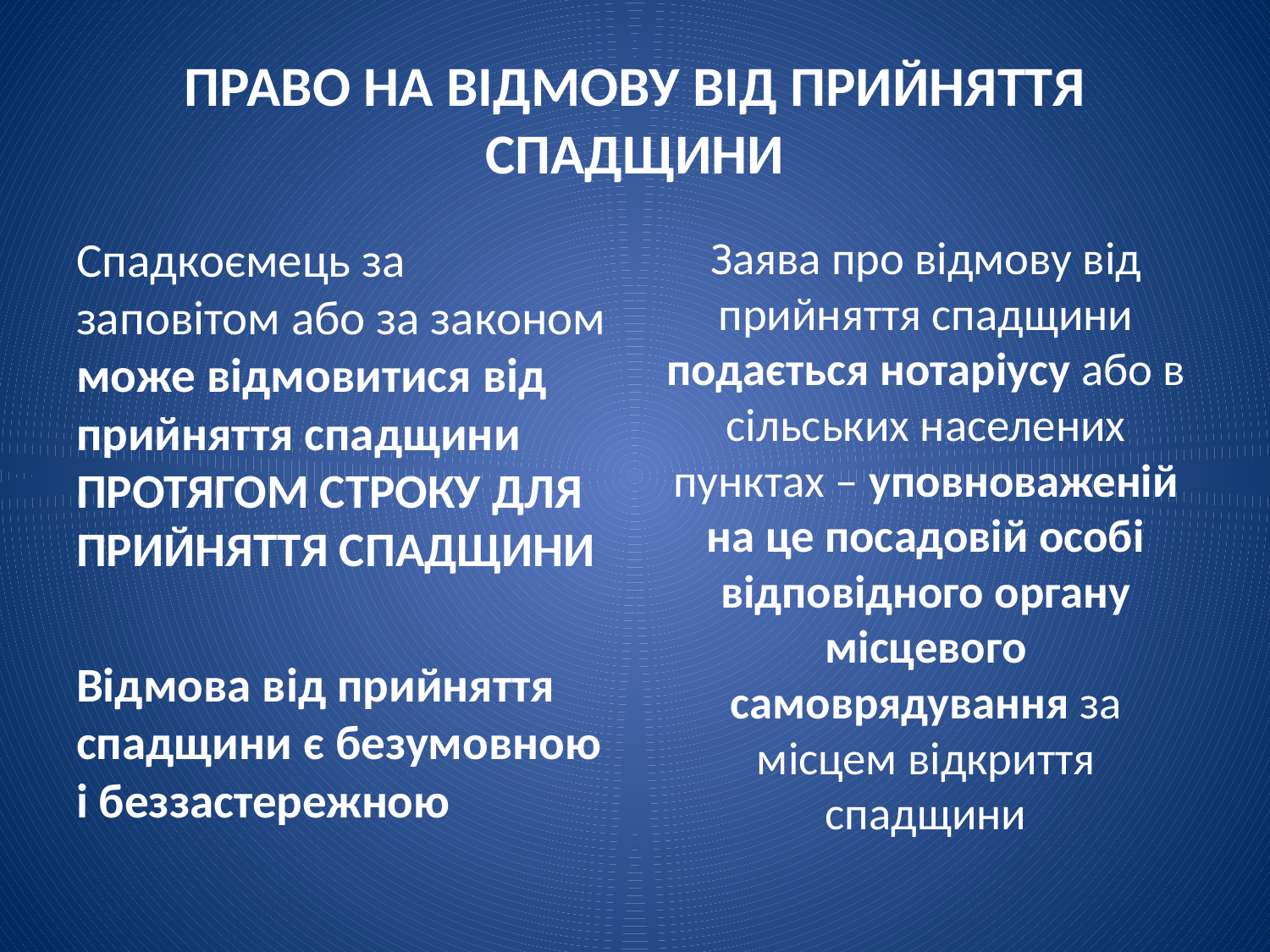

# ПРАВО НА ВІДМОВУ ВІД ПРИЙНЯТТЯ СПАДЩИНИ
Спадкоємець за заповітом або за законом може відмовитися від прийняття спадщини ПРОТЯГОМ СТРОКУ ДЛЯ ПРИЙНЯТТЯ СПАДЩИНИ

Відмова від прийняття спадщини є безумовною і беззастережною
Заява про відмову від прийняття спадщини подається нотаріусу або в сільських населених пунктах – уповноваженій на це посадовій особі відповідного органу місцевого самоврядування за місцем відкриття спадщини